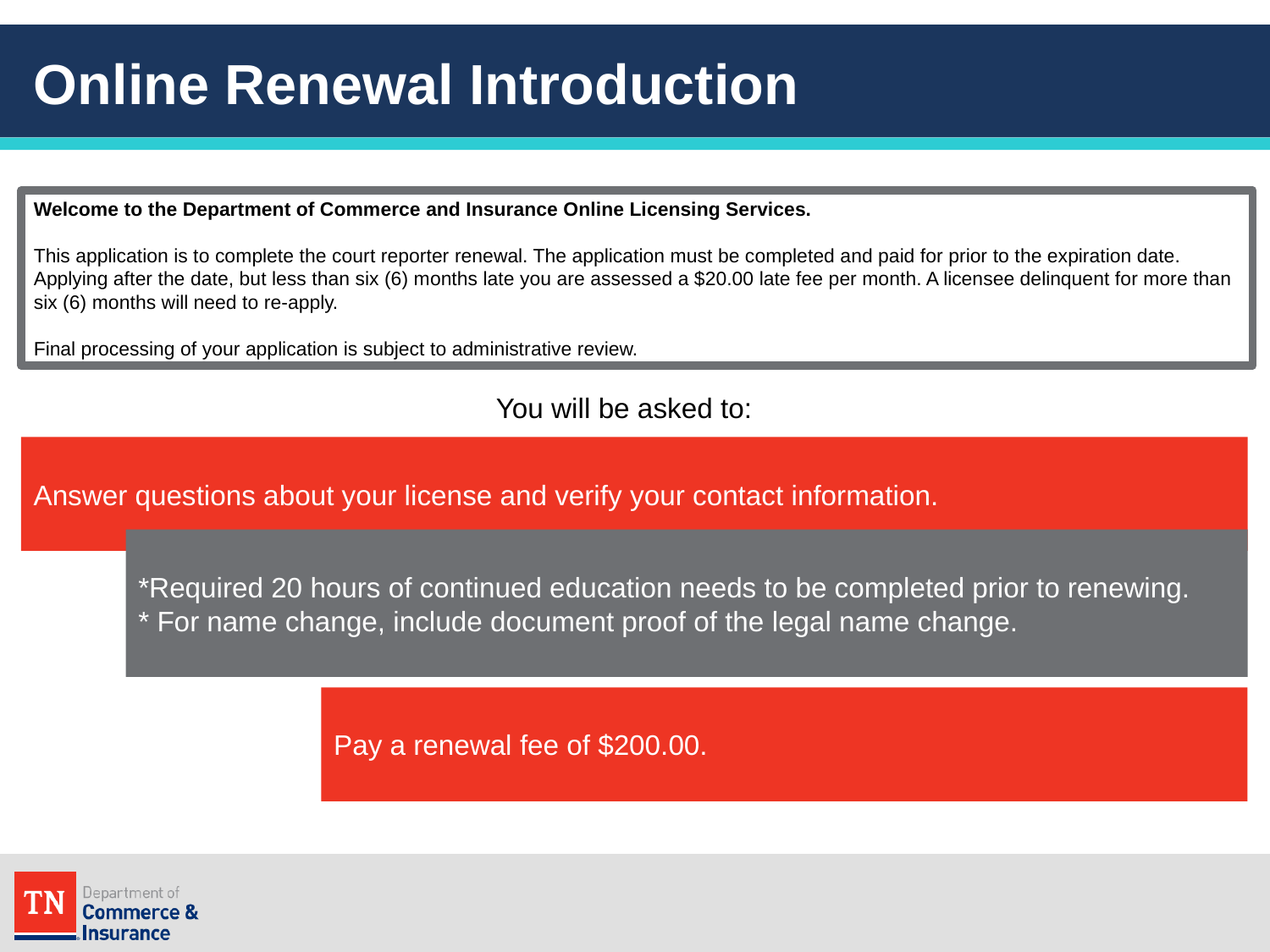

# Online Renewal Introduction
Welcome to the Department of Commerce and Insurance Online Licensing Services.

This application is to complete the court reporter renewal. The application must be completed and paid for prior to the expiration date. Applying after the date, but less than six (6) months late you are assessed a $20.00 late fee per month. A licensee delinquent for more than six (6) months will need to re-apply.

Final processing of your application is subject to administrative review.
You will be asked to:

Answer questions about your license and verify your contact information.

*Required 20 hours of continued education needs to be completed prior to renewing.
* For name change, include document proof of the legal name change.

Pay a renewal fee of $200.00.